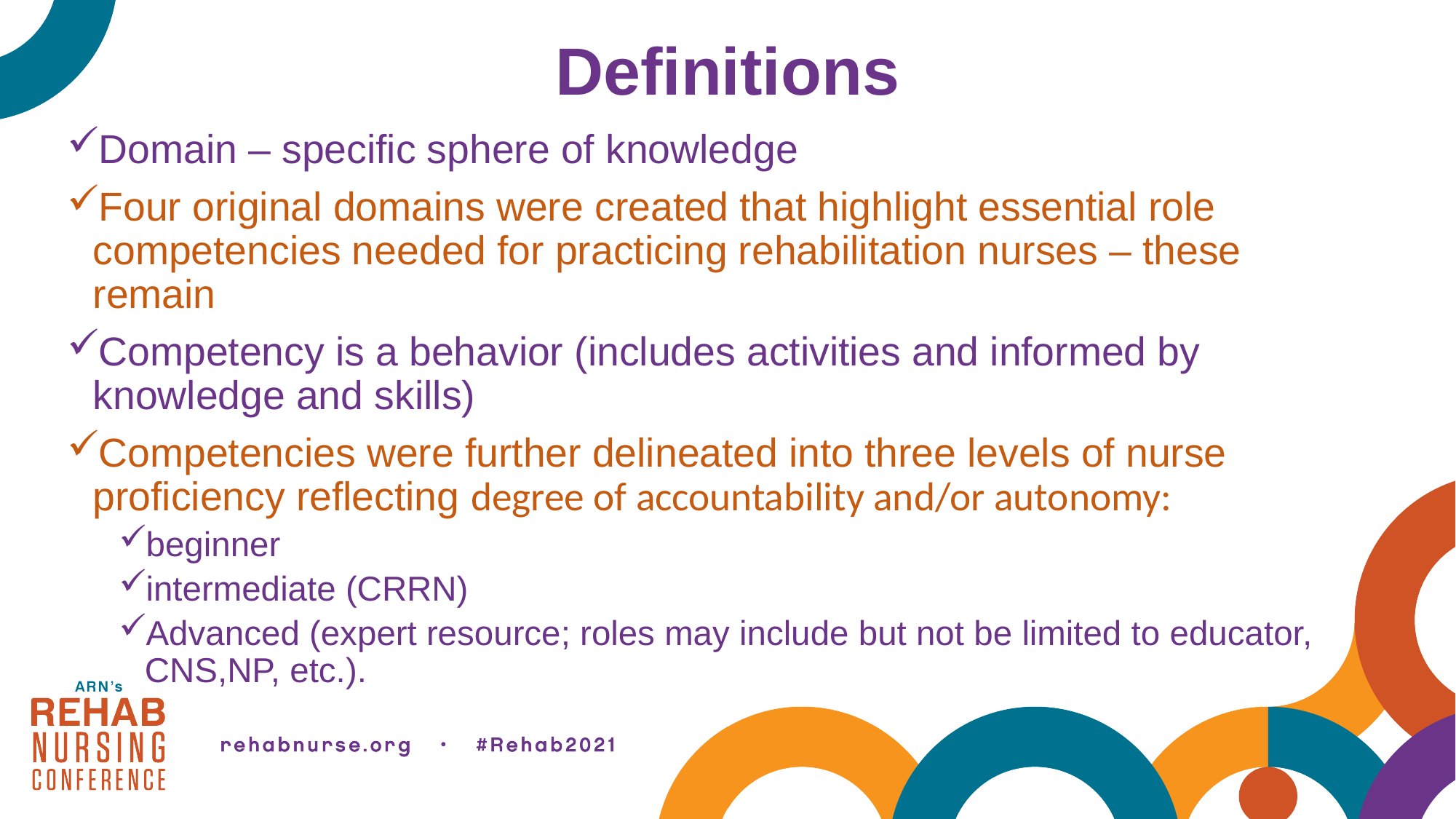

# Definitions
Domain – specific sphere of knowledge
Four original domains were created that highlight essential role competencies needed for practicing rehabilitation nurses – these remain
Competency is a behavior (includes activities and informed by knowledge and skills)
Competencies were further delineated into three levels of nurse proficiency reflecting degree of accountability and/or autonomy:
beginner
intermediate (CRRN)
Advanced (expert resource; roles may include but not be limited to educator, CNS,NP, etc.).